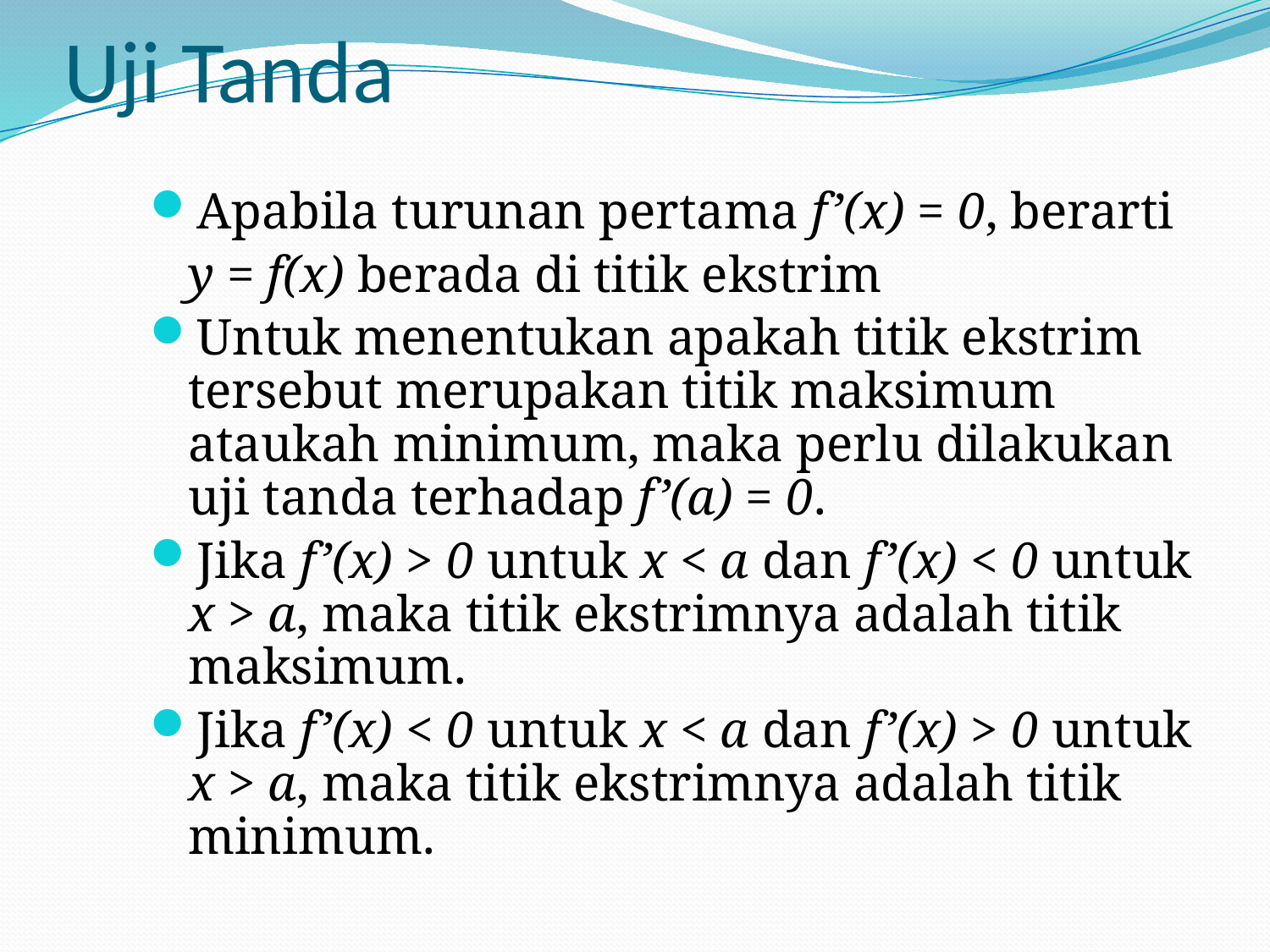

# Uji Tanda
Apabila turunan pertama f’(x) = 0, berarti
	y = f(x) berada di titik ekstrim
Untuk menentukan apakah titik ekstrim tersebut merupakan titik maksimum ataukah minimum, maka perlu dilakukan uji tanda terhadap f’(a) = 0.
Jika f’(x) > 0 untuk x < a dan f’(x) < 0 untuk x > a, maka titik ekstrimnya adalah titik maksimum.
Jika f’(x) < 0 untuk x < a dan f’(x) > 0 untuk x > a, maka titik ekstrimnya adalah titik minimum.